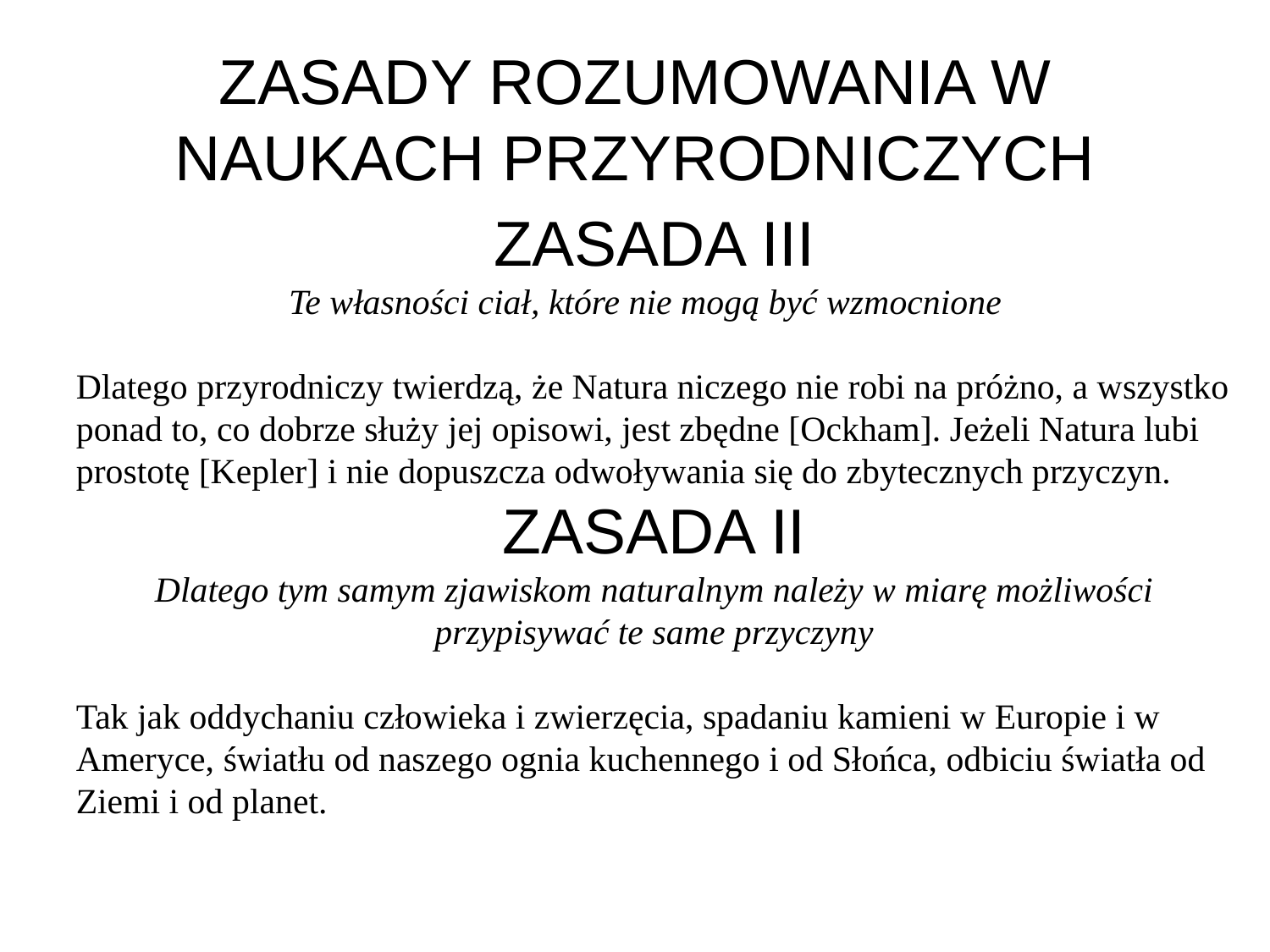

# ZASADY ROZUMOWANIA W NAUKACH PRZYRODNICZYCH
ZASADA III
Te własności ciał, które nie mogą być wzmocnione

Dlatego przyrodniczy twierdzą, że Natura niczego nie robi na próżno, a wszystko ponad to, co dobrze służy jej opisowi, jest zbędne [Ockham]. Jeżeli Natura lubi prostotę [Kepler] i nie dopuszcza odwoływania się do zbytecznych przyczyn.
ZASADA II
Dlatego tym samym zjawiskom naturalnym należy w miarę możliwości przypisywać te same przyczyny

Tak jak oddychaniu człowieka i zwierzęcia, spadaniu kamieni w Europie i w Ameryce, światłu od naszego ognia kuchennego i od Słońca, odbiciu światła od Ziemi i od planet.